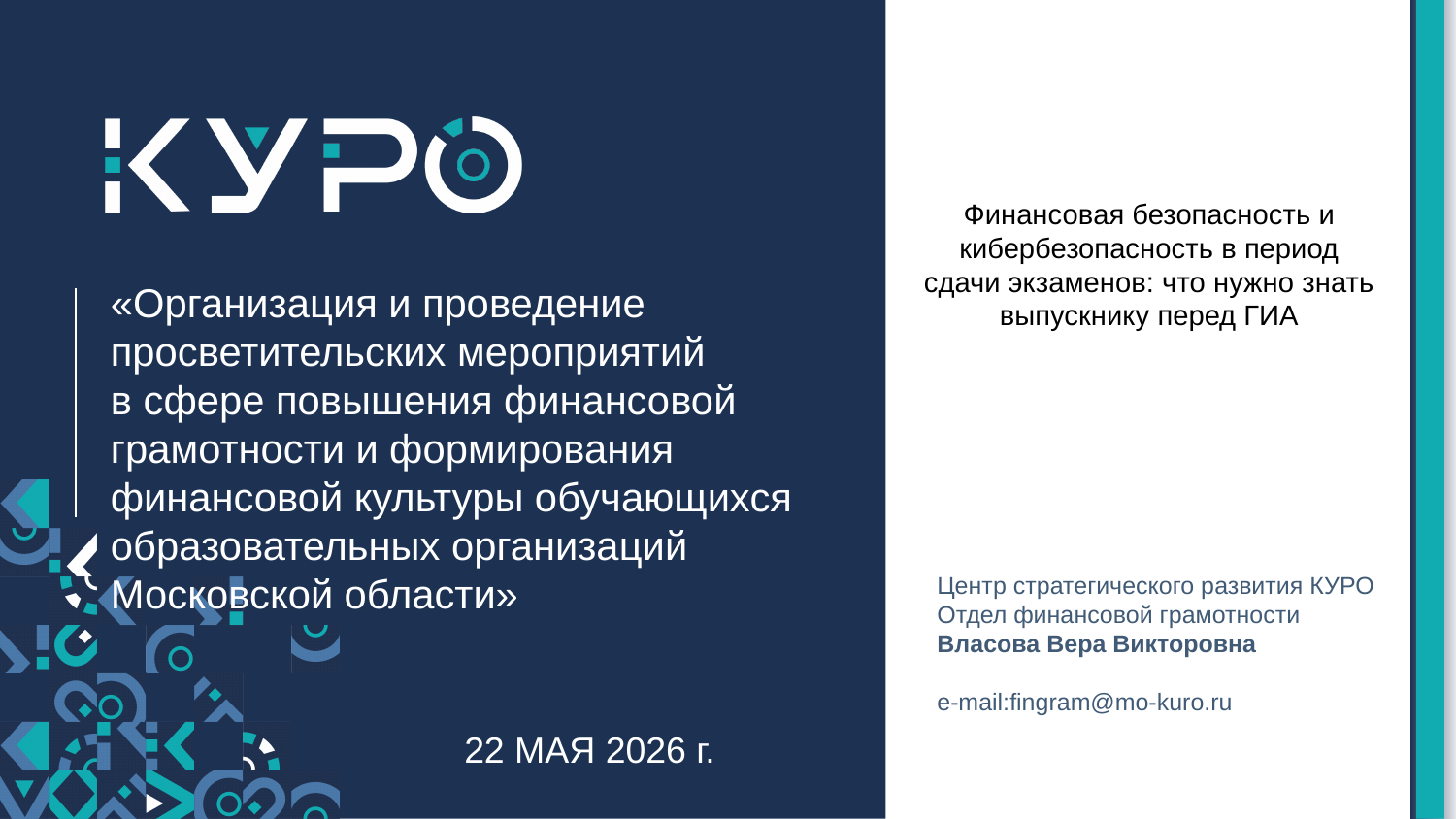

Финансовая безопасность и кибербезопасность в период сдачи экзаменов: что нужно знать выпускнику перед ГИА
«Организация и проведение просветительских мероприятий
в сфере повышения финансовой грамотности и формирования финансовой культуры обучающихся образовательных организаций Московской области»
Центр стратегического развития КУРО
Отдел финансовой грамотности
Власова Вера Викторовна

e-mail:fingram@mo-kuro.ru

22 МАЯ 2026 г.